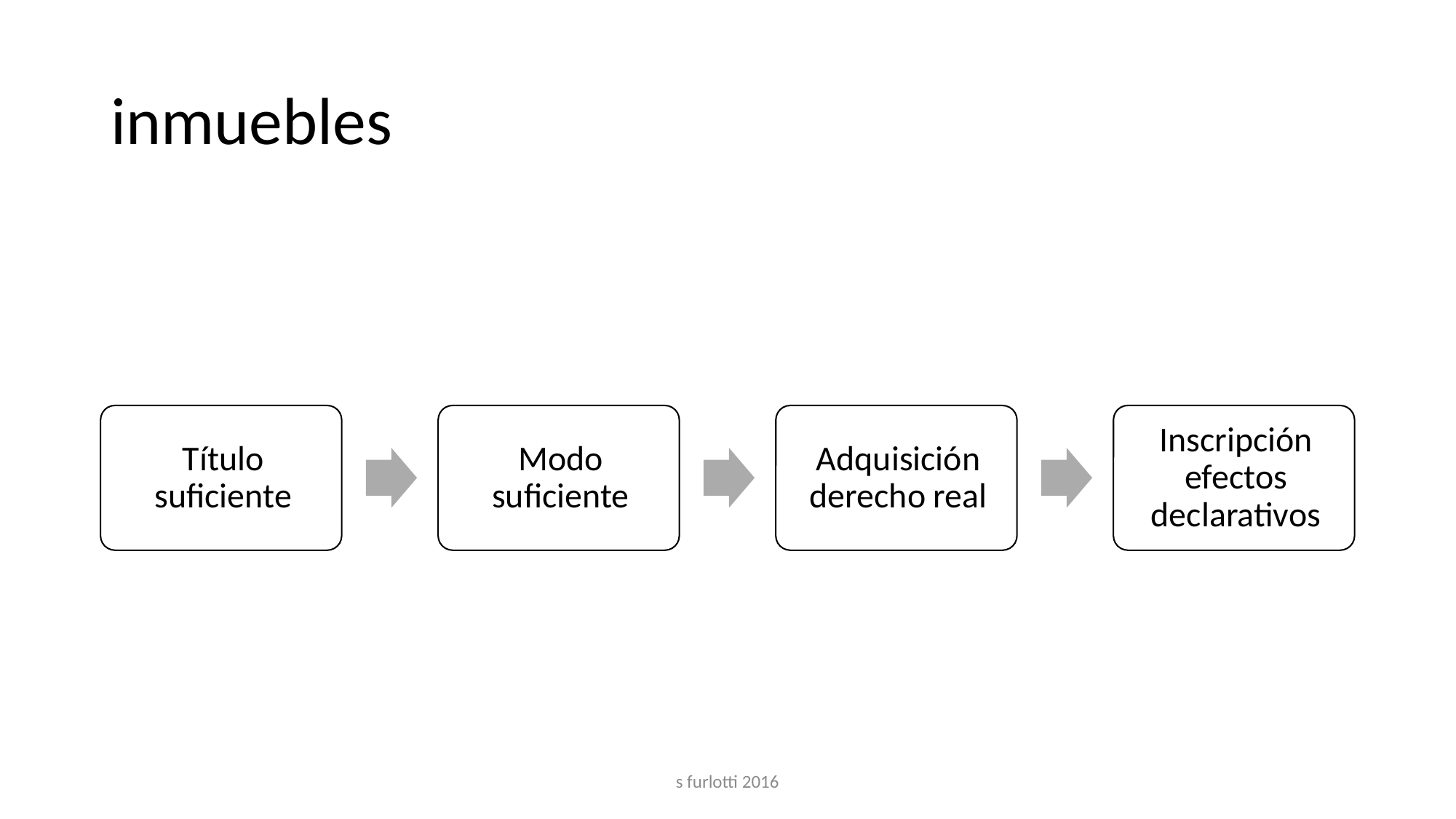

# inmuebles
Título suficiente

Modo suficiente

Adquisición derecho real

Inscripción efectos declarativos
s furlotti 2016